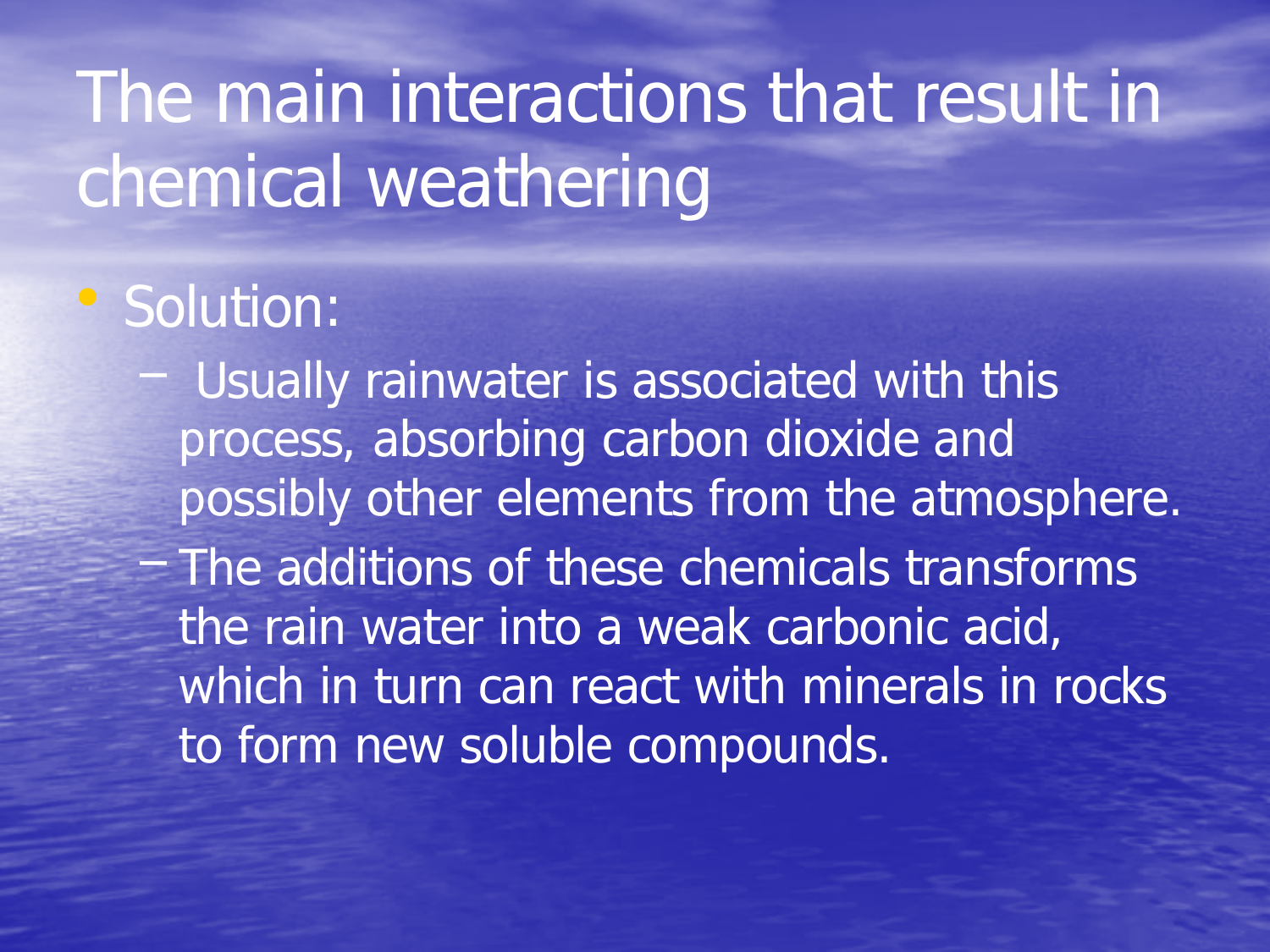

# The main interactions that result in chemical weathering
Solution:
 Usually rainwater is associated with this process, absorbing carbon dioxide and possibly other elements from the atmosphere.
The additions of these chemicals transforms the rain water into a weak carbonic acid, which in turn can react with minerals in rocks to form new soluble compounds.